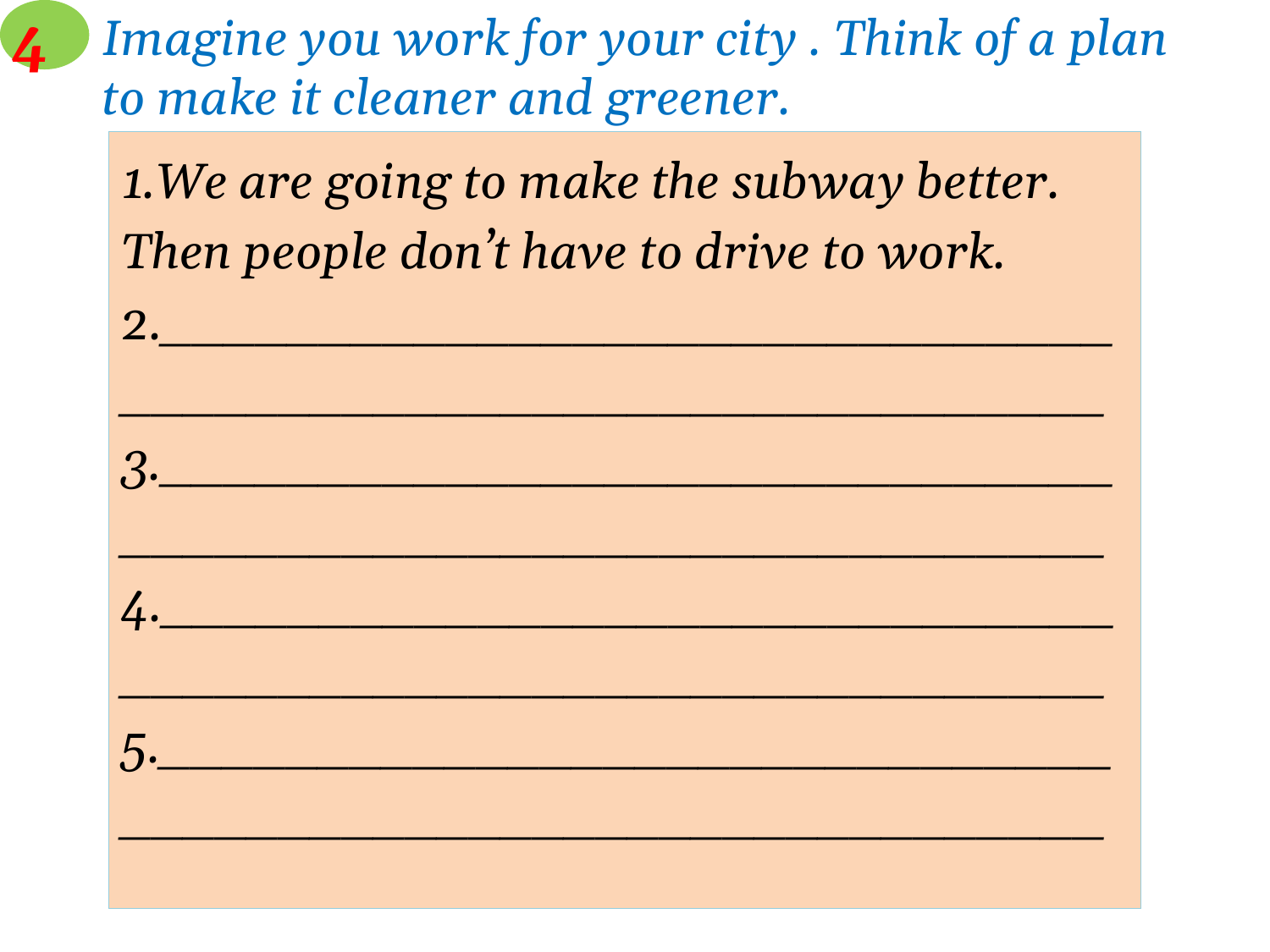

4
Imagine you work for your city . Think of a plan to make it cleaner and greener.
1.We are going to make the subway better.  Then people don’t have to drive to work.
2.______________________________
_______________________________3._____________________________________________________________
4._____________________________________________________________
5._____________________________________________________________